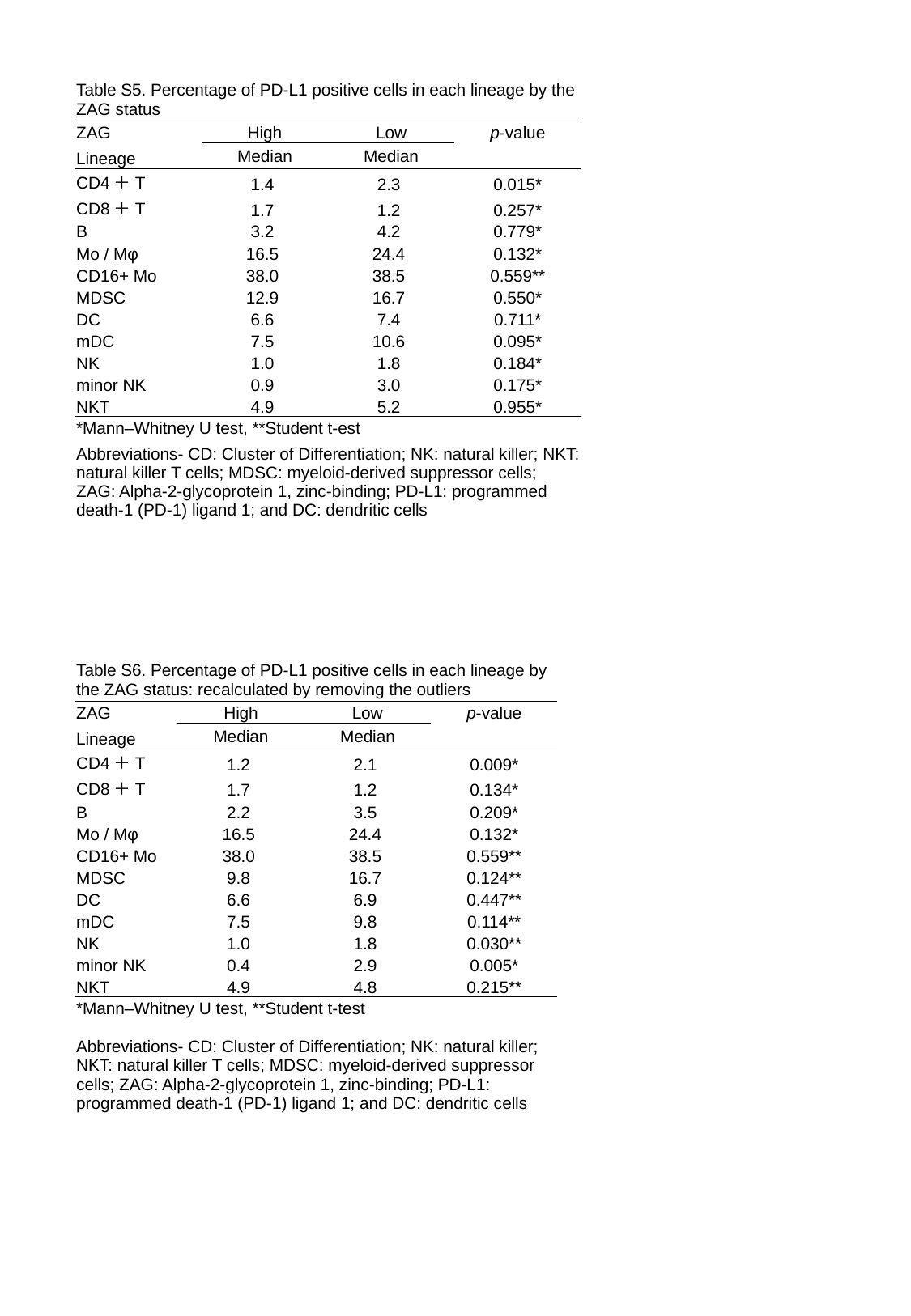

| Table S5. Percentage of PD-L1 positive cells in each lineage by the ZAG status |  |  |  |
| --- | --- | --- | --- |
| ZAG | High | Low | p-value |
| Lineage | Median | Median |  |
| CD4＋T | 1.4 | 2.3 | 0.015\* |
| CD8＋T | 1.7 | 1.2 | 0.257\* |
| B | 3.2 | 4.2 | 0.779\* |
| Mo / Mφ | 16.5 | 24.4 | 0.132\* |
| CD16+ Mo | 38.0 | 38.5 | 0.559\*\* |
| MDSC | 12.9 | 16.7 | 0.550\* |
| DC | 6.6 | 7.4 | 0.711\* |
| mDC | 7.5 | 10.6 | 0.095\* |
| NK | 1.0 | 1.8 | 0.184\* |
| minor NK | 0.9 | 3.0 | 0.175\* |
| NKT | 4.9 | 5.2 | 0.955\* |
| \*Mann–Whitney U test, \*\*Student t-est |  |  |  |
| Abbreviations- CD: Cluster of Differentiation; NK: natural killer; NKT: natural killer T cells; MDSC: myeloid-derived suppressor cells; ZAG: Alpha-2-glycoprotein 1, zinc-binding; PD-L1: programmed death-1 (PD-1) ligand 1; and DC: dendritic cells |  |  |  |
| Table S6. Percentage of PD-L1 positive cells in each lineage by the ZAG status: recalculated by removing the outliers |  |  |  |
| --- | --- | --- | --- |
| ZAG | High | Low | p-value |
| Lineage | Median | Median |  |
| CD4＋T | 1.2 | 2.1 | 0.009\* |
| CD8＋T | 1.7 | 1.2 | 0.134\* |
| B | 2.2 | 3.5 | 0.209\* |
| Mo / Mφ | 16.5 | 24.4 | 0.132\* |
| CD16+ Mo | 38.0 | 38.5 | 0.559\*\* |
| MDSC | 9.8 | 16.7 | 0.124\*\* |
| DC | 6.6 | 6.9 | 0.447\*\* |
| mDC | 7.5 | 9.8 | 0.114\*\* |
| NK | 1.0 | 1.8 | 0.030\*\* |
| minor NK | 0.4 | 2.9 | 0.005\* |
| NKT | 4.9 | 4.8 | 0.215\*\* |
| \*Mann–Whitney U test, \*\*Student t-test |  |  |  |
| Abbreviations- CD: Cluster of Differentiation; NK: natural killer; NKT: natural killer T cells; MDSC: myeloid-derived suppressor cells; ZAG: Alpha-2-glycoprotein 1, zinc-binding; PD-L1: programmed death-1 (PD-1) ligand 1; and DC: dendritic cells |  |  |  |